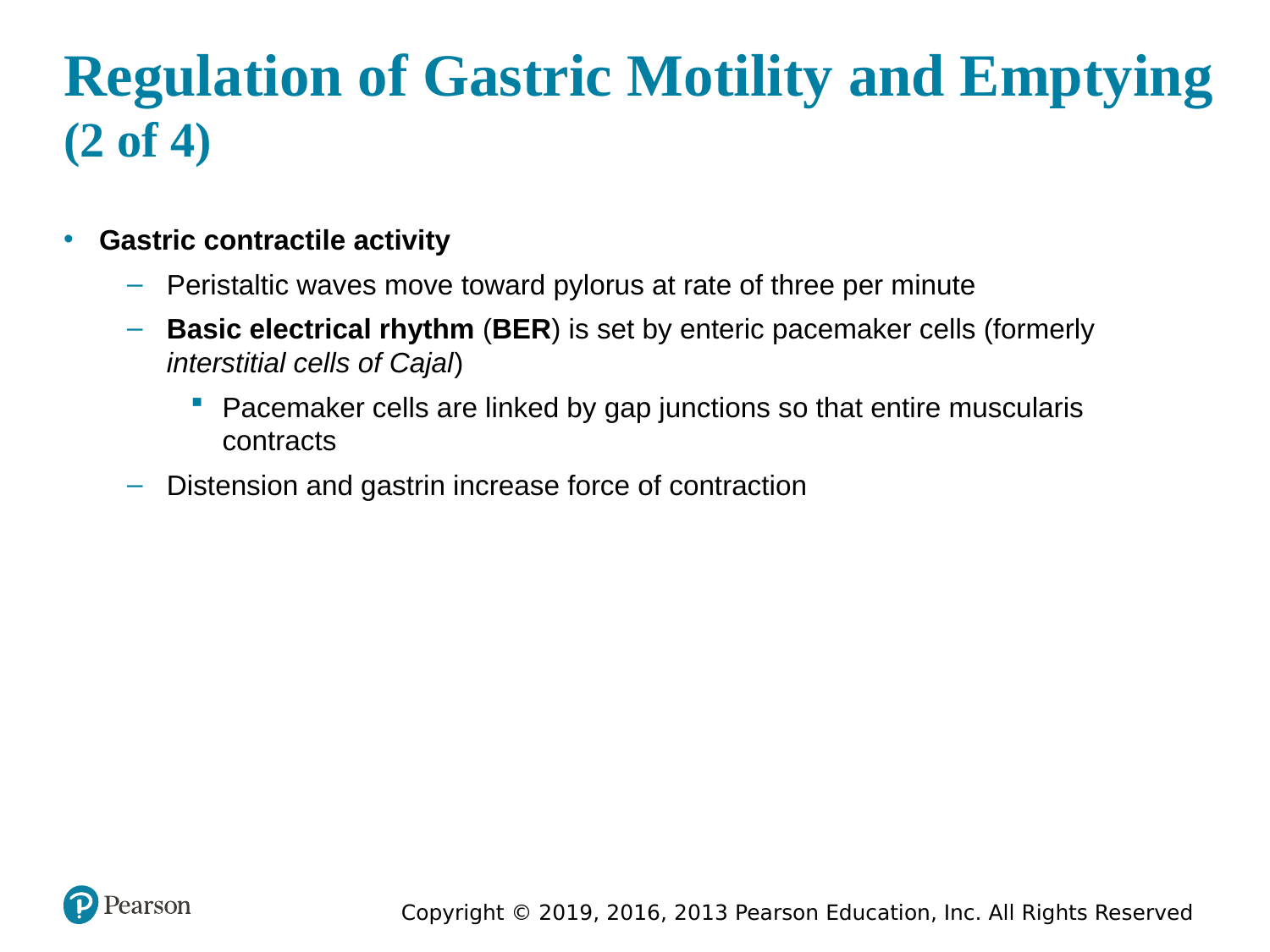

# Regulation of Gastric Motility and Emptying (2 of 4)
Gastric contractile activity
Peristaltic waves move toward pylorus at rate of three per minute
Basic electrical rhythm (BER) is set by enteric pacemaker cells (formerly interstitial cells of Cajal)
Pacemaker cells are linked by gap junctions so that entire muscularis contracts
Distension and gastrin increase force of contraction